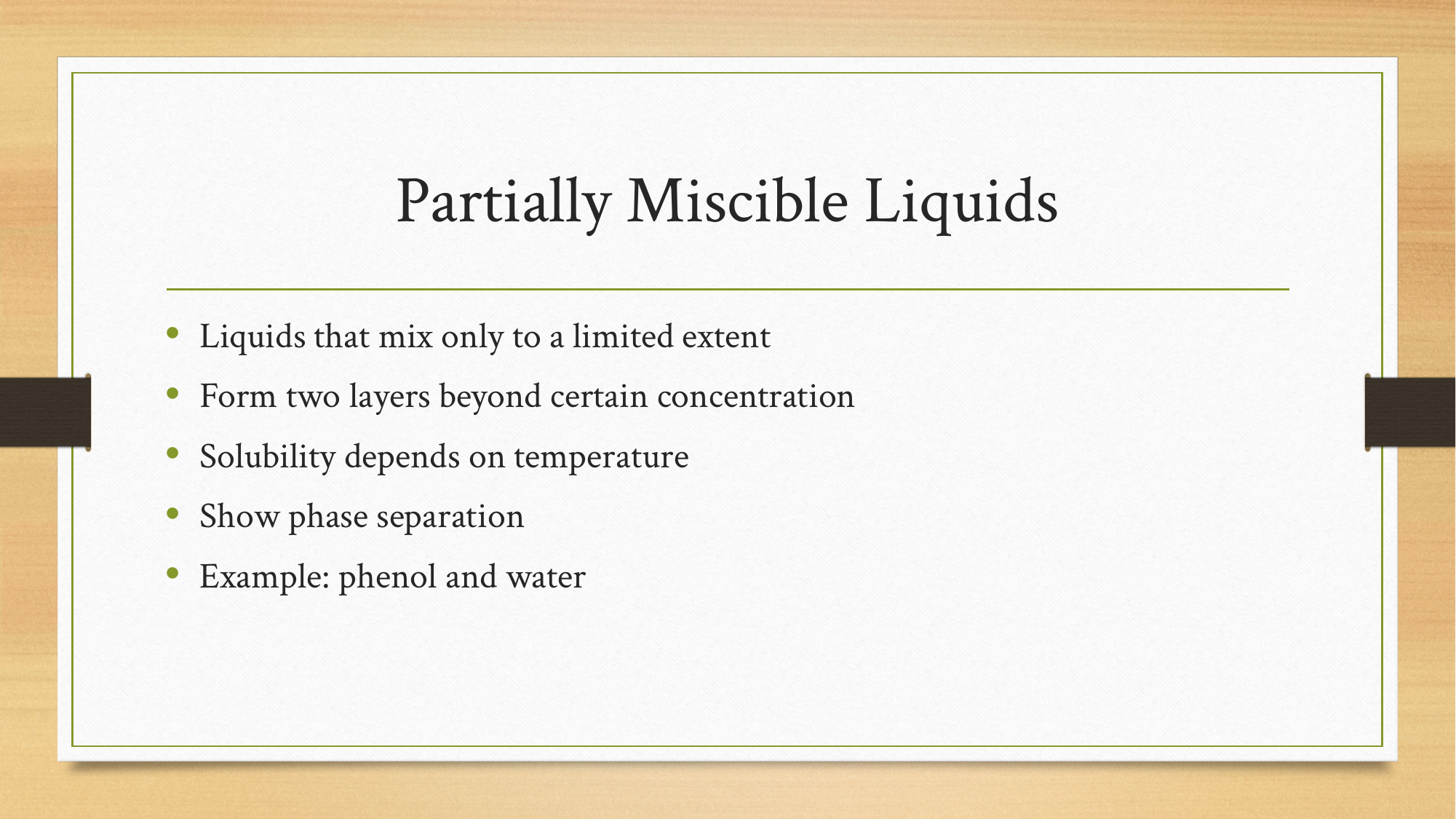

# Partially Miscible Liquids
Liquids that mix only to a limited extent
Form two layers beyond certain concentration
Solubility depends on temperature
Show phase separation
Example: phenol and water